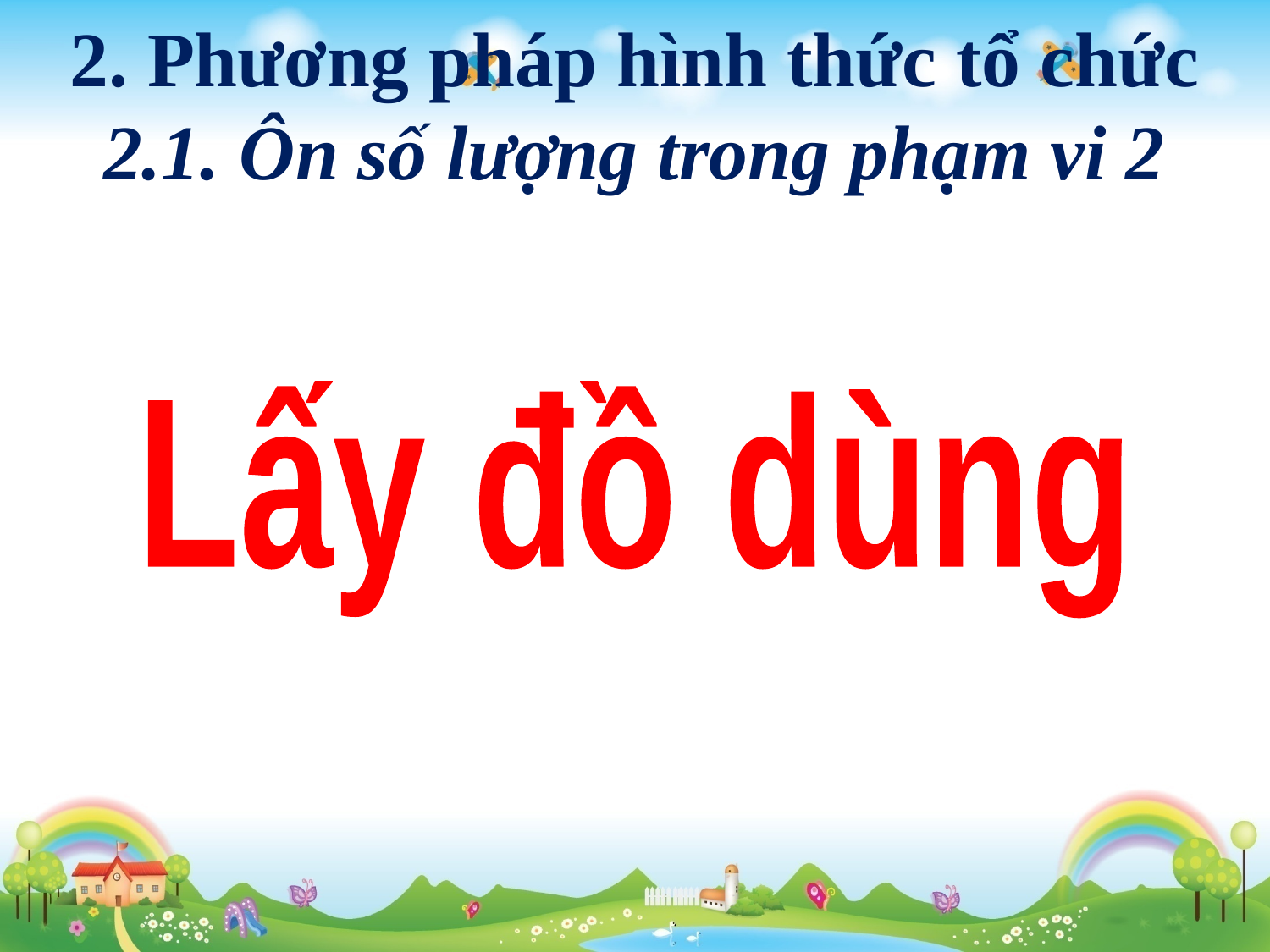

2. Phương pháp hình thức tổ chức
2.1. Ôn số lượng trong phạm vi 2
Lấy đồ dùng